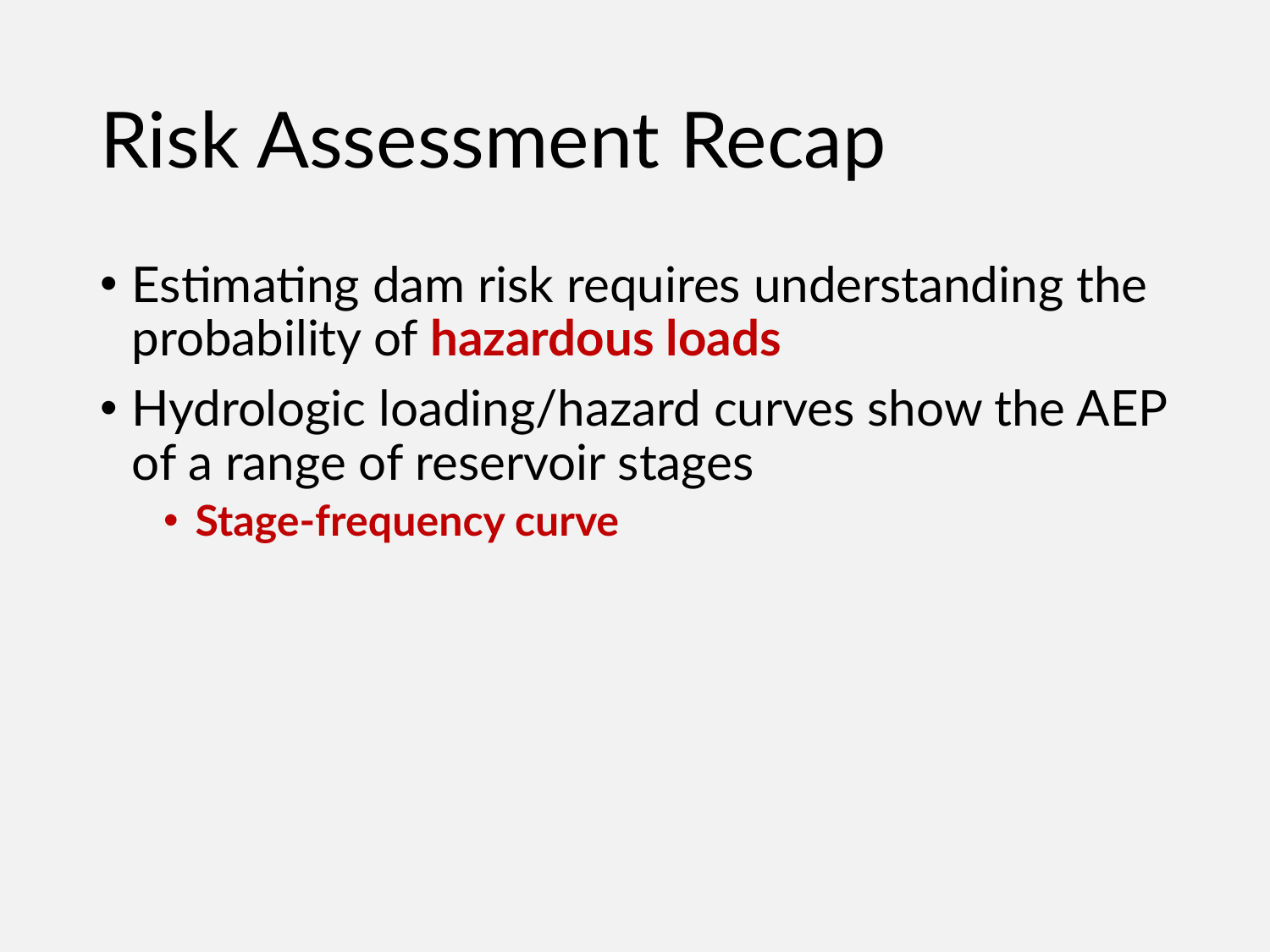

# Risk Assessment Recap
Estimating dam risk requires understanding the probability of hazardous loads
Hydrologic loading/hazard curves show the AEP of a range of reservoir stages
Stage-frequency curve